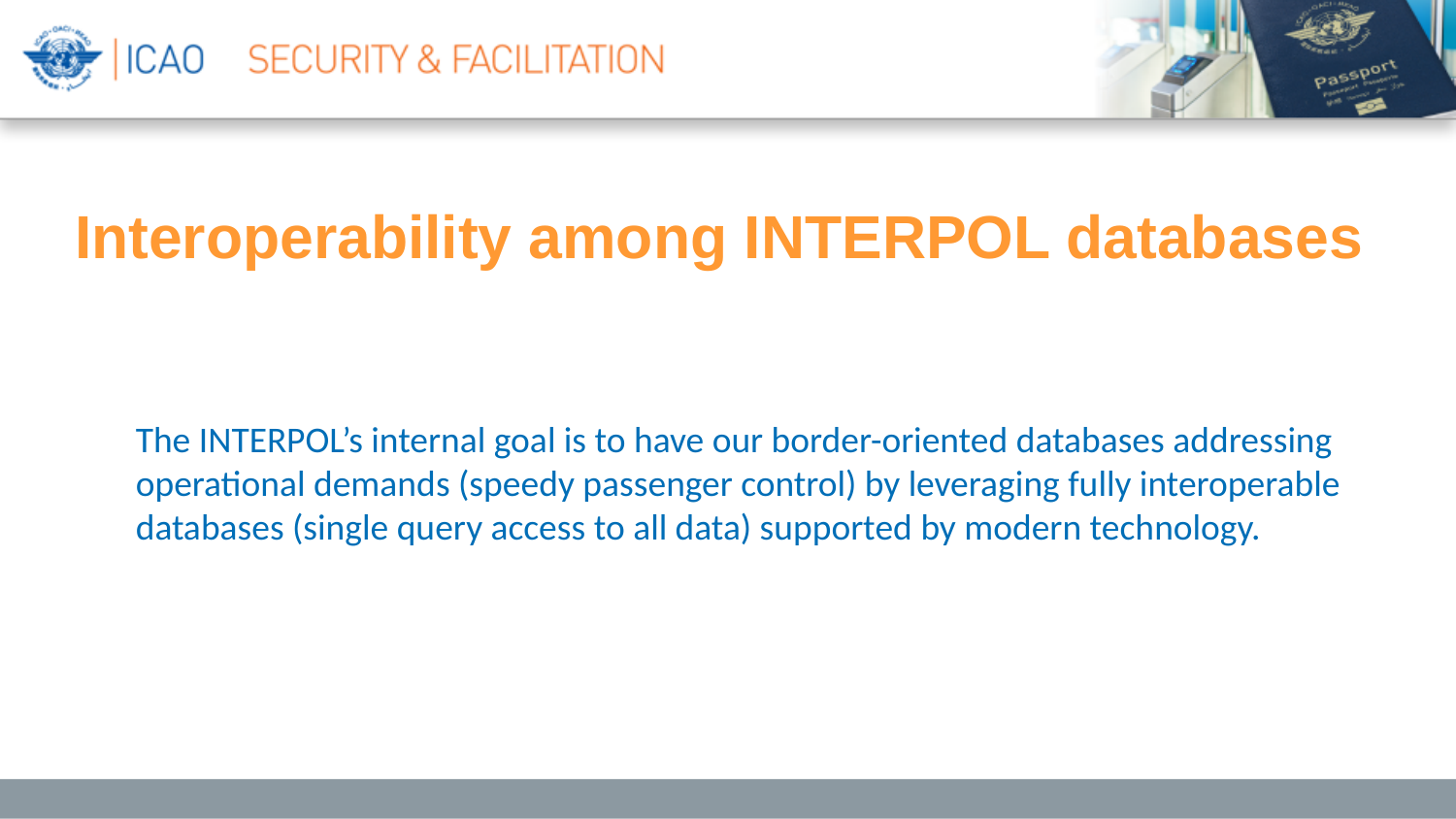

Interoperability among INTERPOL databases
The INTERPOL’s internal goal is to have our border-oriented databases addressing operational demands (speedy passenger control) by leveraging fully interoperable databases (single query access to all data) supported by modern technology.